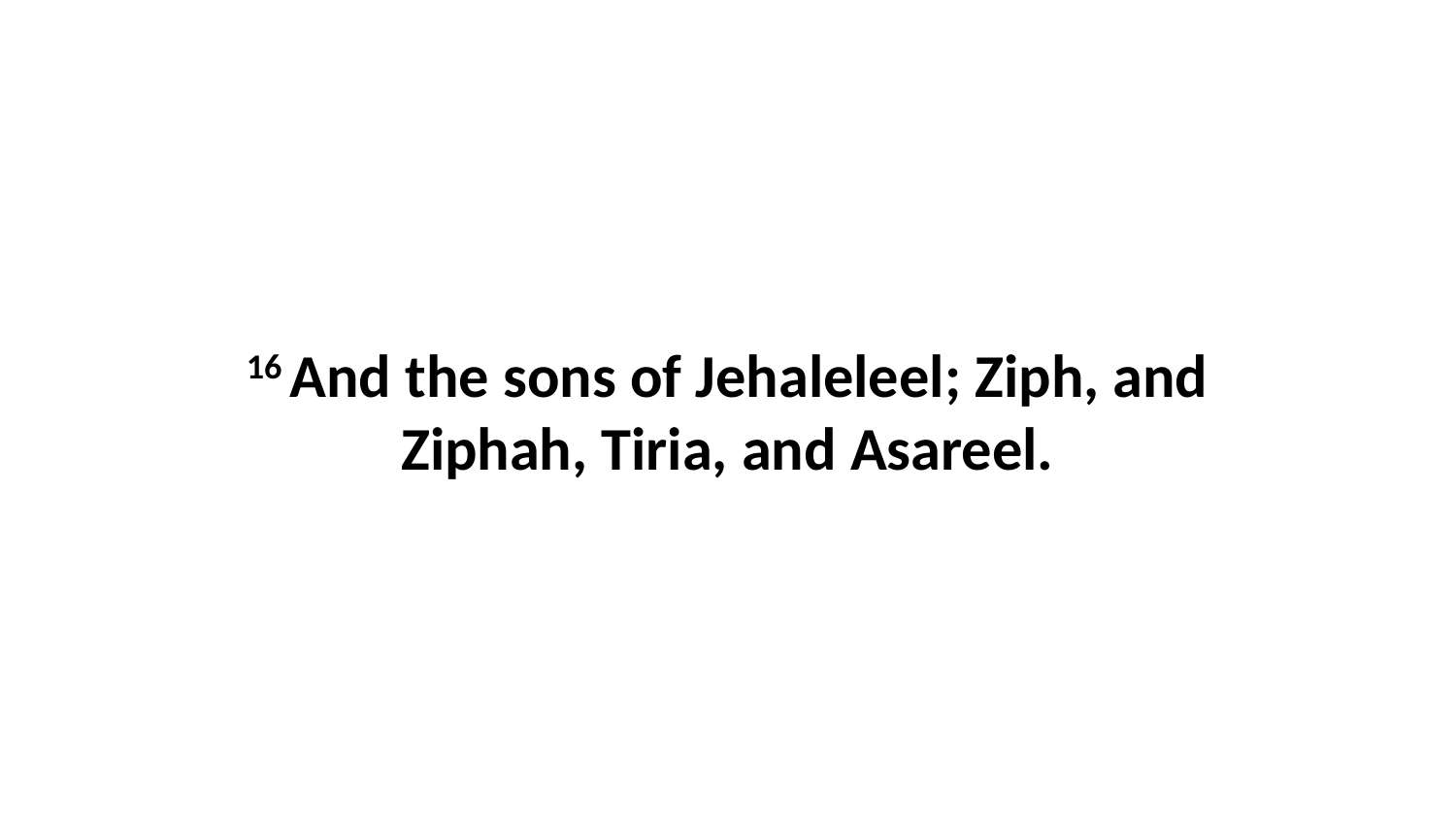

16 And the sons of Jehaleleel; Ziph, and Ziphah, Tiria, and Asareel.